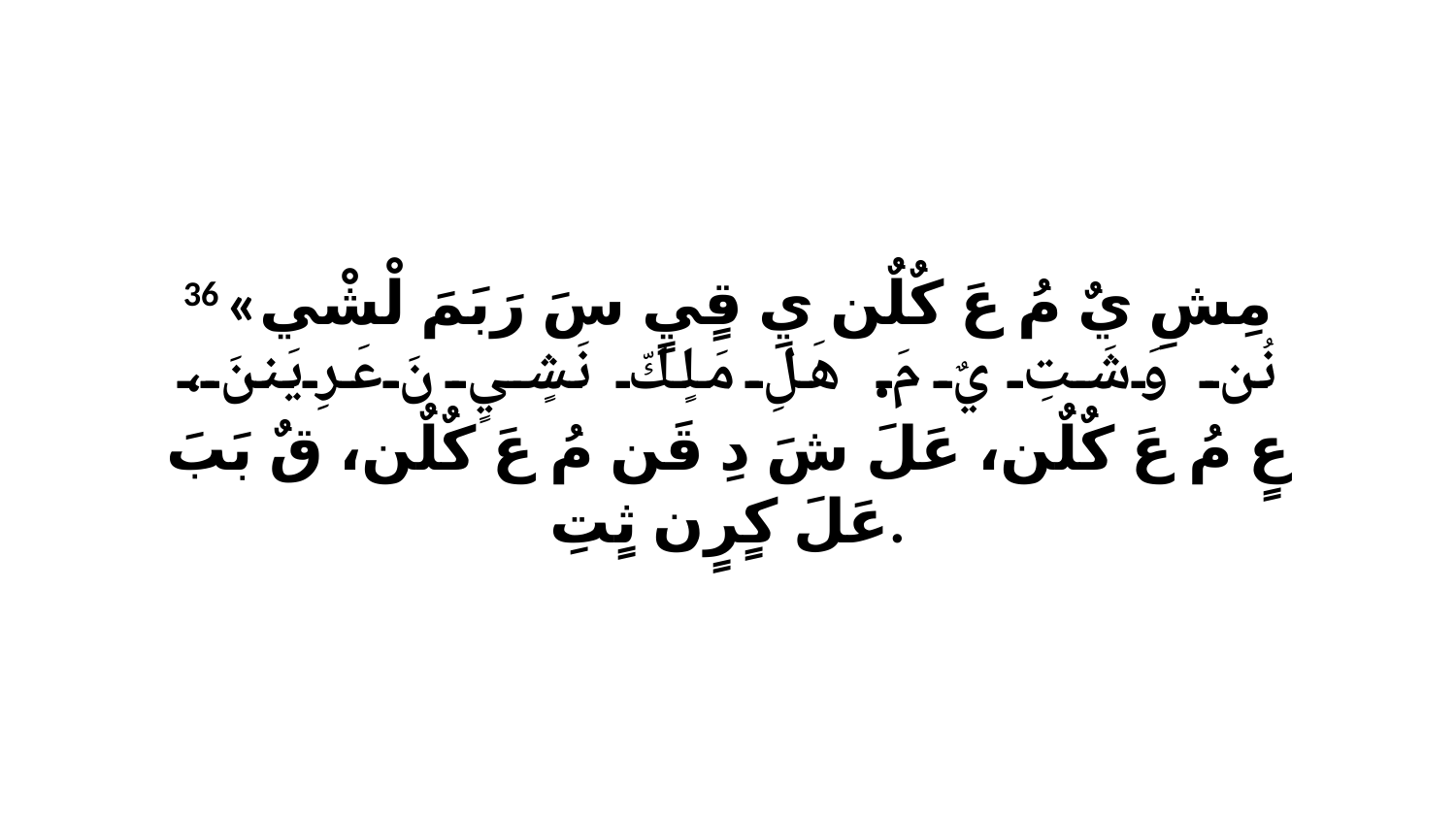

36 «مِشِ يٌ مُ عَ كٌلٌن يِ قٍيٍ سَ رَبَمَ لْشْي نُن وَشَتِ يٌ مَ. هَلِ مَلٍكّ نَشٍيٍ نَ عَرِيَننَ، عٍ مُ عَ كٌلٌن، عَلَ شَ دِ قَن مُ عَ كٌلٌن، قٌ بَبَ عَلَ كٍرٍن ثٍتِ.